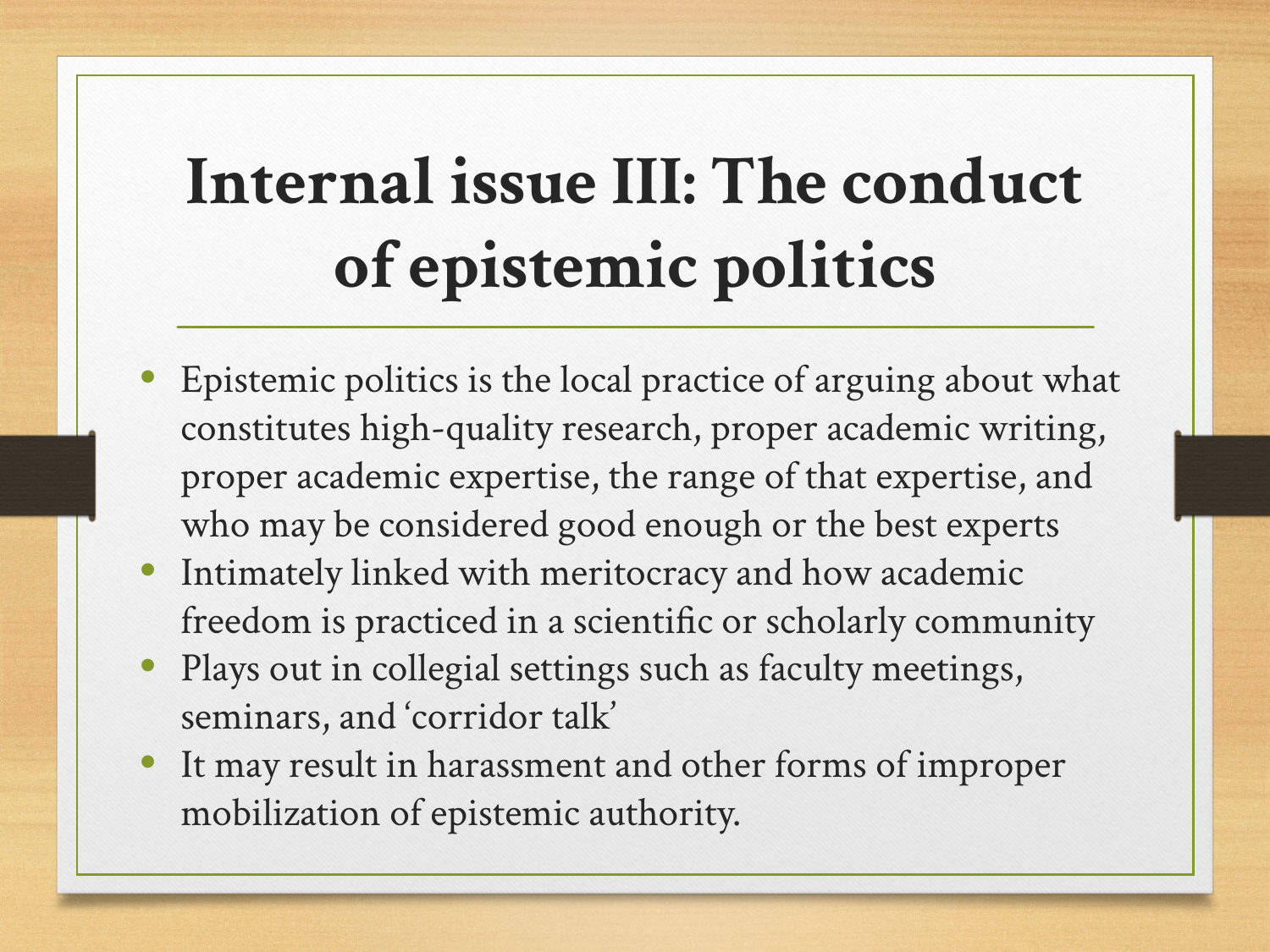

# Internal issue III: The conduct of epistemic politics
Epistemic politics is the local practice of arguing about what constitutes high-quality research, proper academic writing, proper academic expertise, the range of that expertise, and who may be considered good enough or the best experts
Intimately linked with meritocracy and how academic freedom is practiced in a scientific or scholarly community
Plays out in collegial settings such as faculty meetings, seminars, and ‘corridor talk’
It may result in harassment and other forms of improper mobilization of epistemic authority.